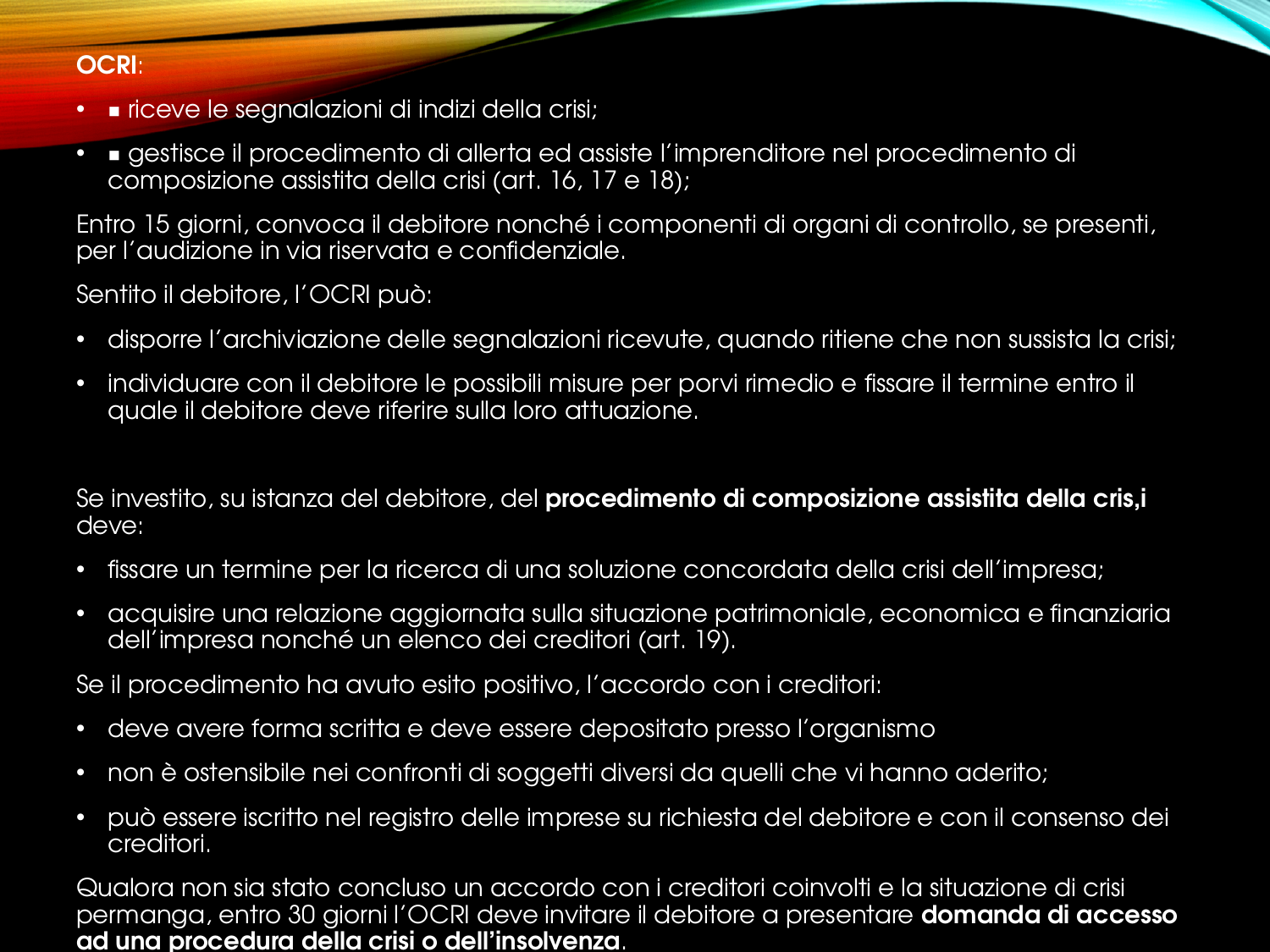

OCRI:
▪ riceve le segnalazioni di indizi della crisi;
▪ gestisce il procedimento di allerta ed assiste l’imprenditore nel procedimento di composizione assistita della crisi (art. 16, 17 e 18);
Entro 15 giorni, convoca il debitore nonché i componenti di organi di controllo, se presenti, per l’audizione in via riservata e confidenziale.
Sentito il debitore, l’OCRI può:
disporre l’archiviazione delle segnalazioni ricevute, quando ritiene che non sussista la crisi;
individuare con il debitore le possibili misure per porvi rimedio e fissare il termine entro il quale il debitore deve riferire sulla loro attuazione.

Se investito, su istanza del debitore, del procedimento di composizione assistita della cris,i deve:
fissare un termine per la ricerca di una soluzione concordata della crisi dell’impresa;
acquisire una relazione aggiornata sulla situazione patrimoniale, economica e finanziaria dell’impresa nonché un elenco dei creditori (art. 19).
Se il procedimento ha avuto esito positivo, l’accordo con i creditori:
deve avere forma scritta e deve essere depositato presso l’organismo
non è ostensibile nei confronti di soggetti diversi da quelli che vi hanno aderito;
può essere iscritto nel registro delle imprese su richiesta del debitore e con il consenso dei creditori.
Qualora non sia stato concluso un accordo con i creditori coinvolti e la situazione di crisi permanga, entro 30 giorni l’OCRI deve invitare il debitore a presentare domanda di accesso ad una procedura della crisi o dell’insolvenza.